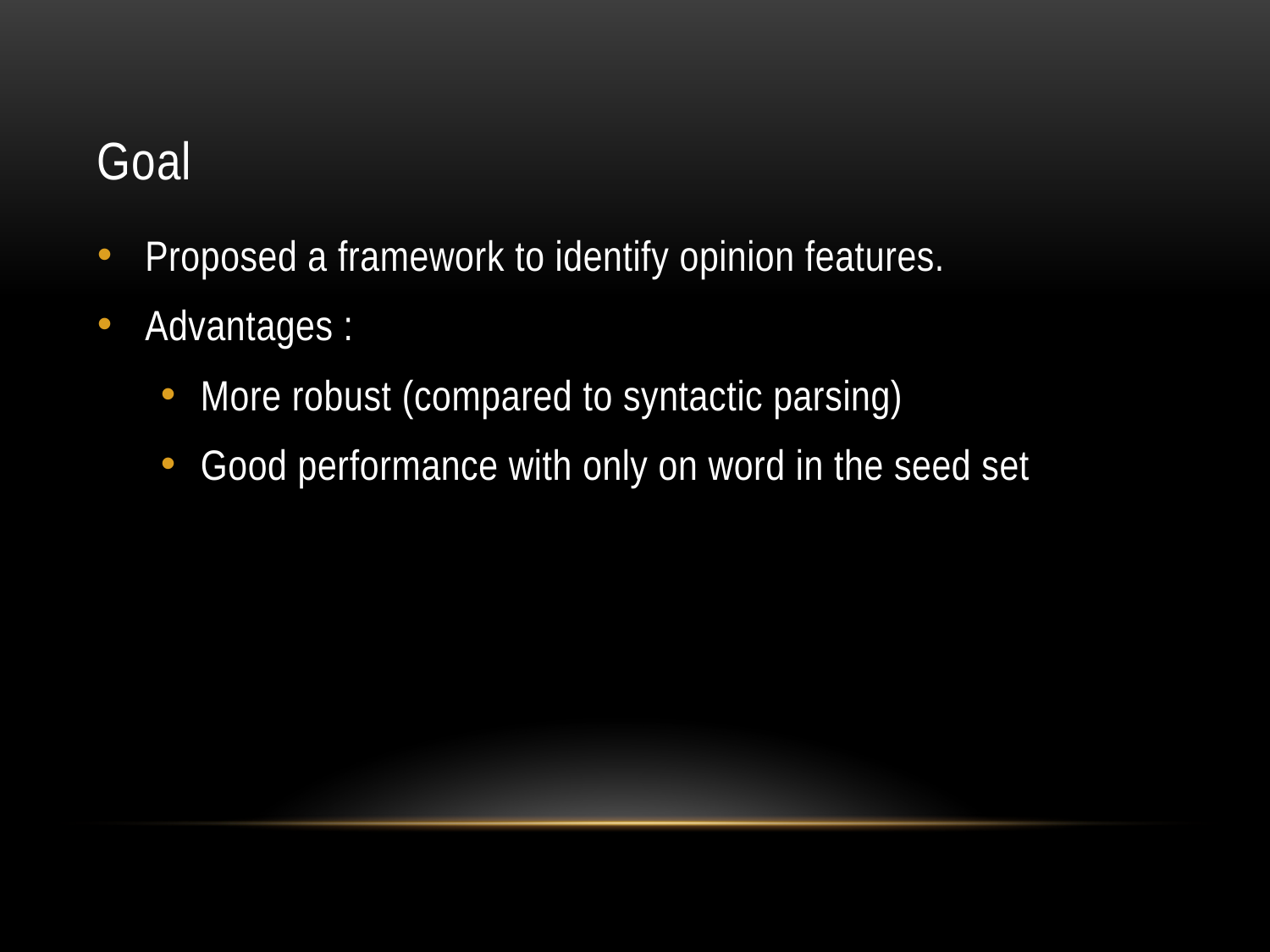

# Goal
Proposed a framework to identify opinion features.
Advantages :
More robust (compared to syntactic parsing)
Good performance with only on word in the seed set